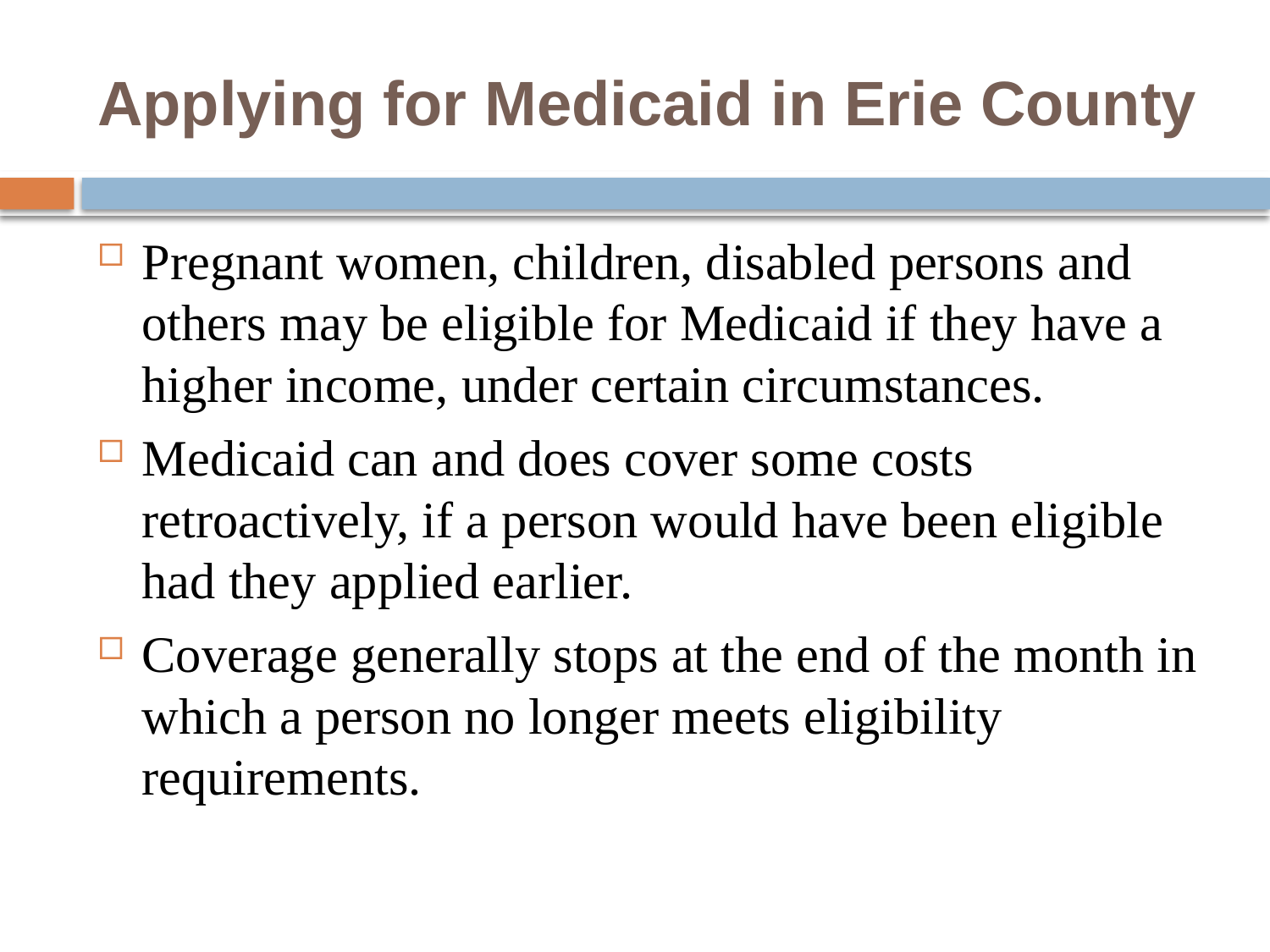

# Applying for Medicaid in Erie County
Pregnant women, children, disabled persons and others may be eligible for Medicaid if they have a higher income, under certain circumstances.
Medicaid can and does cover some costs retroactively, if a person would have been eligible had they applied earlier.
Coverage generally stops at the end of the month in which a person no longer meets eligibility requirements.